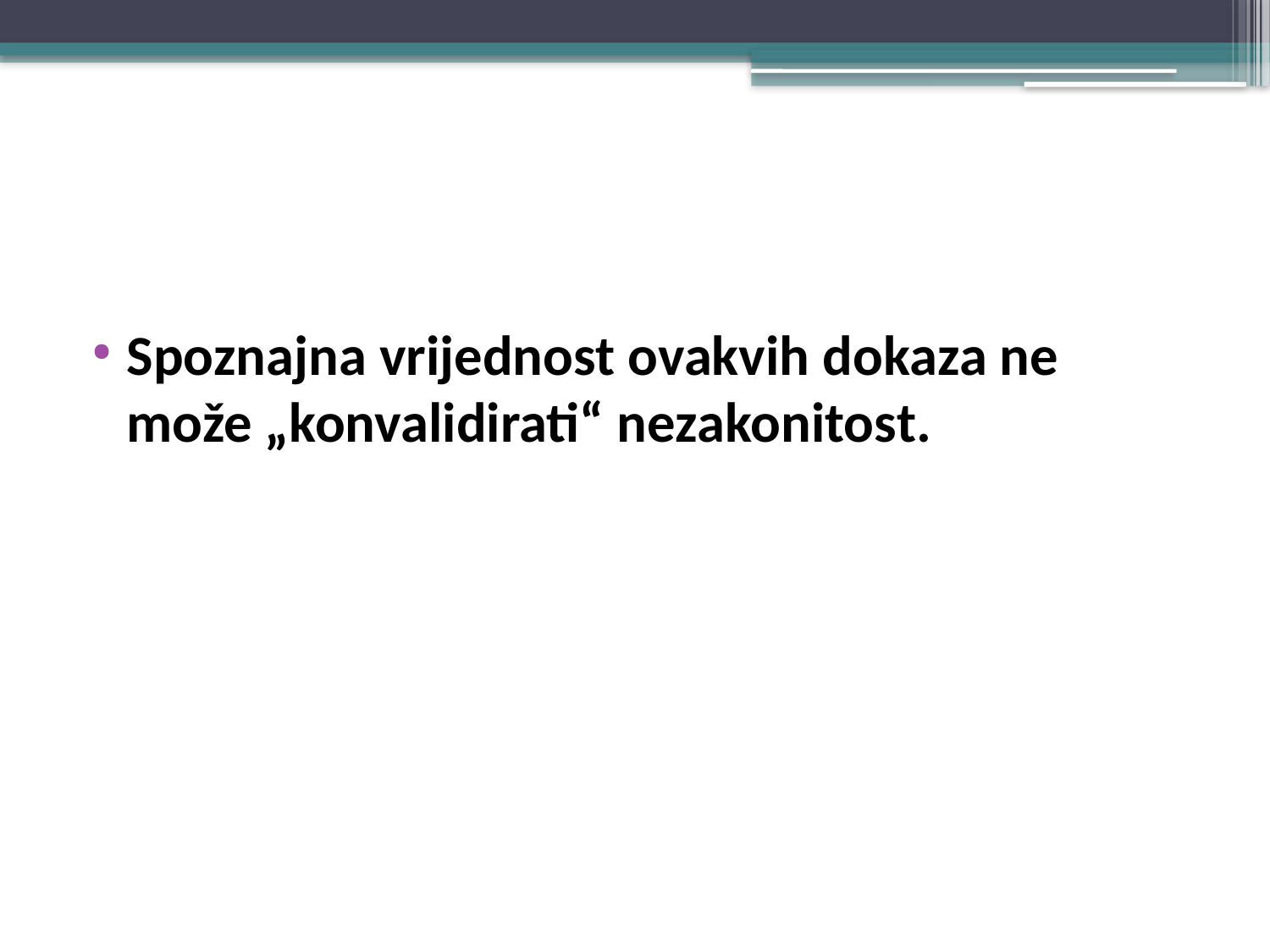

#
Spoznajna vrijednost ovakvih dokaza ne može „konvalidirati“ nezakonitost.